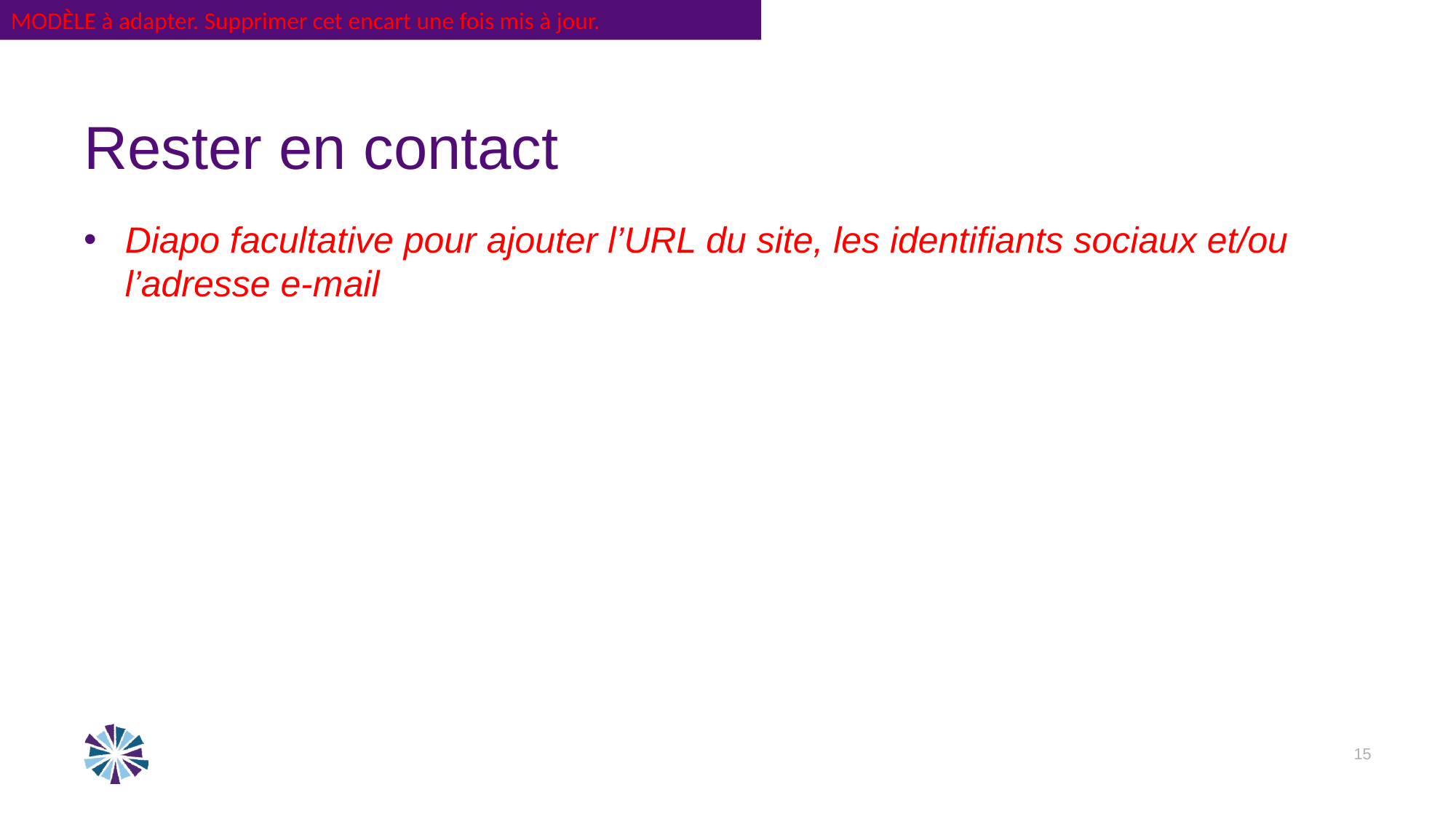

MODÈLE à adapter. Supprimer cet encart une fois mis à jour.
# Rester en contact
Diapo facultative pour ajouter l’URL du site, les identifiants sociaux et/ou l’adresse e-mail
15